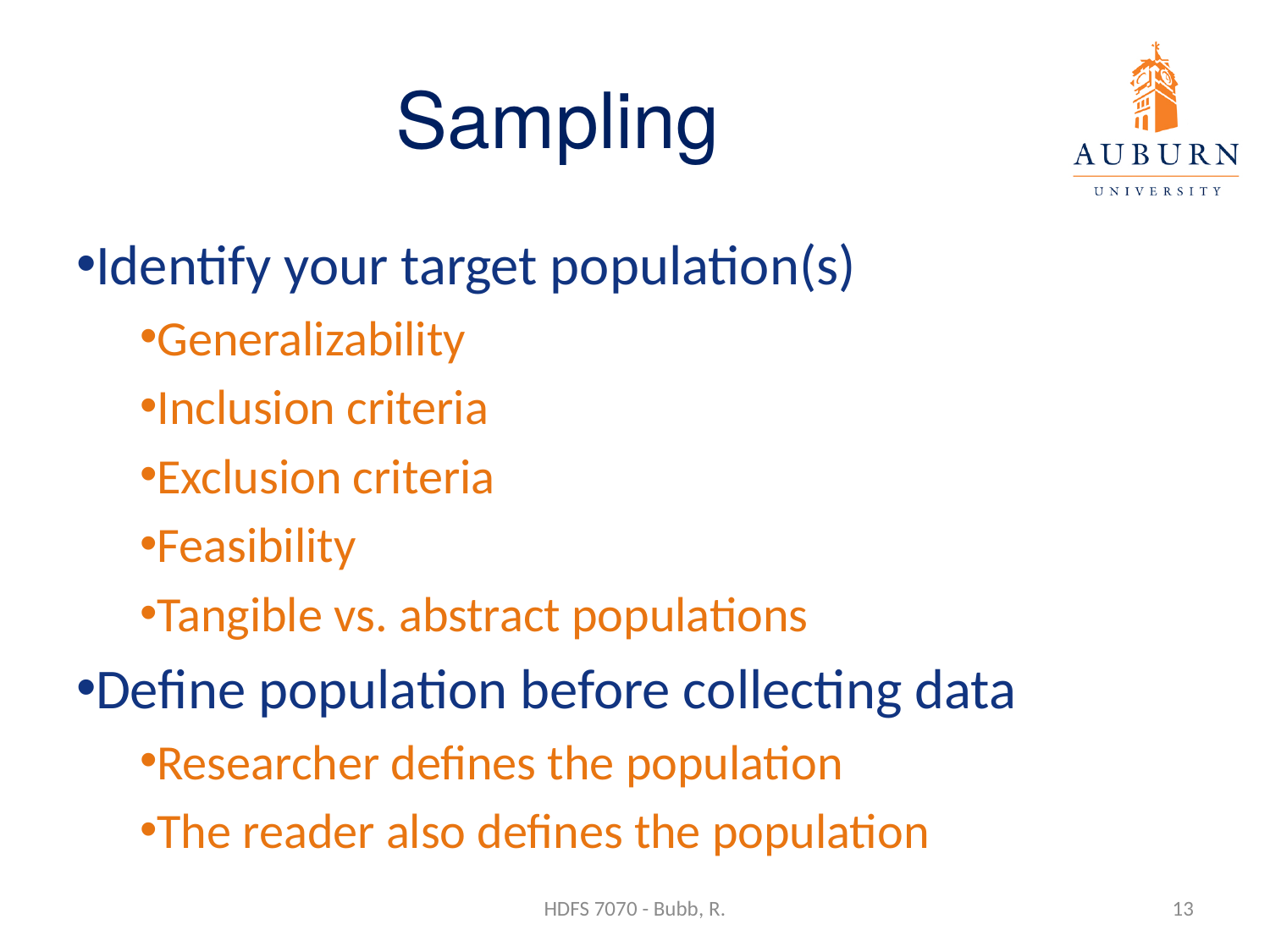

# Sampling
Identify your target population(s)
Generalizability
Inclusion criteria
Exclusion criteria
Feasibility
Tangible vs. abstract populations
Define population before collecting data
Researcher defines the population
The reader also defines the population

HDFS 7070 - Bubb, R.
13